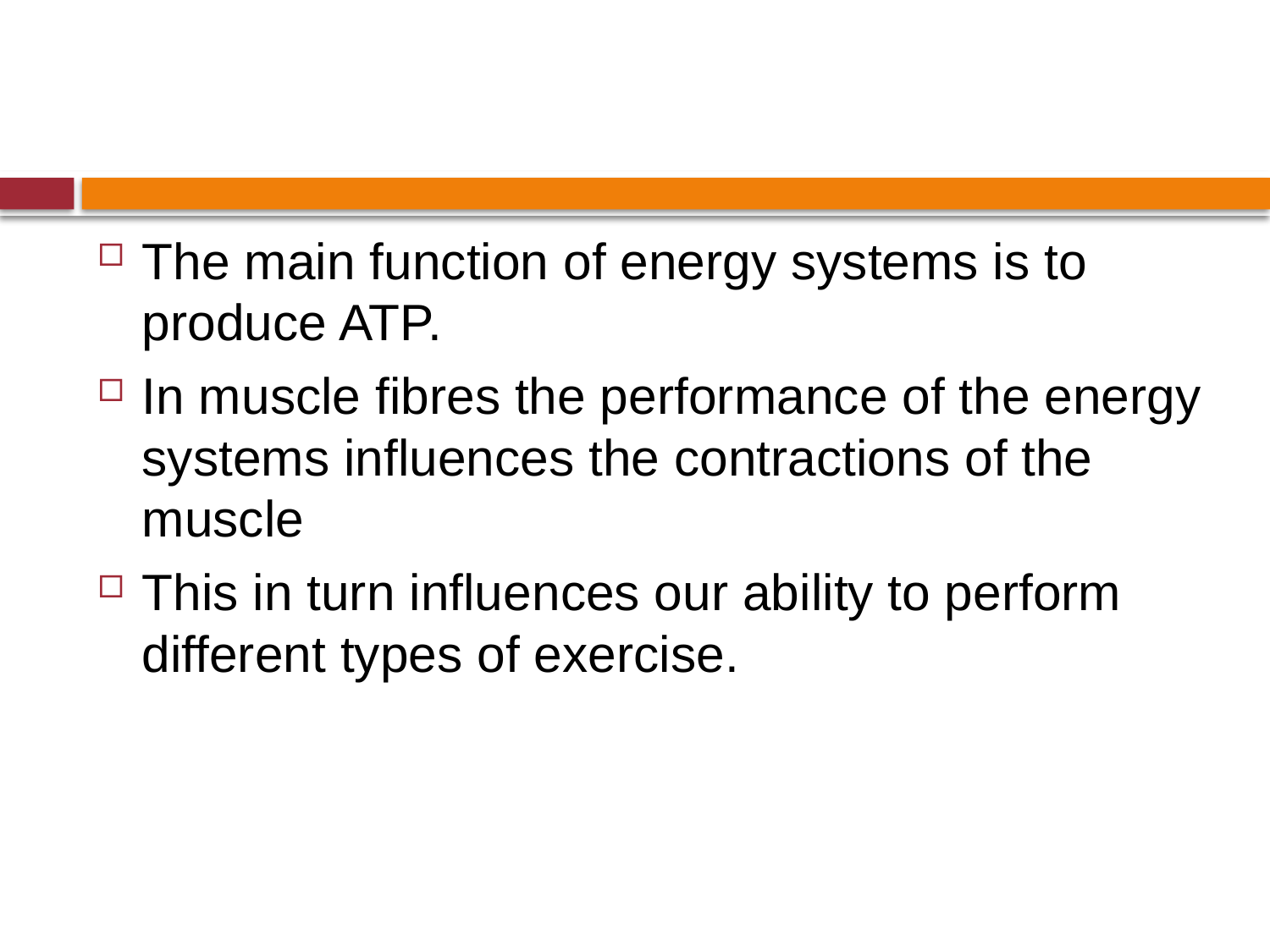

#
The main function of energy systems is to produce ATP.
In muscle fibres the performance of the energy systems influences the contractions of the muscle
This in turn influences our ability to perform different types of exercise.